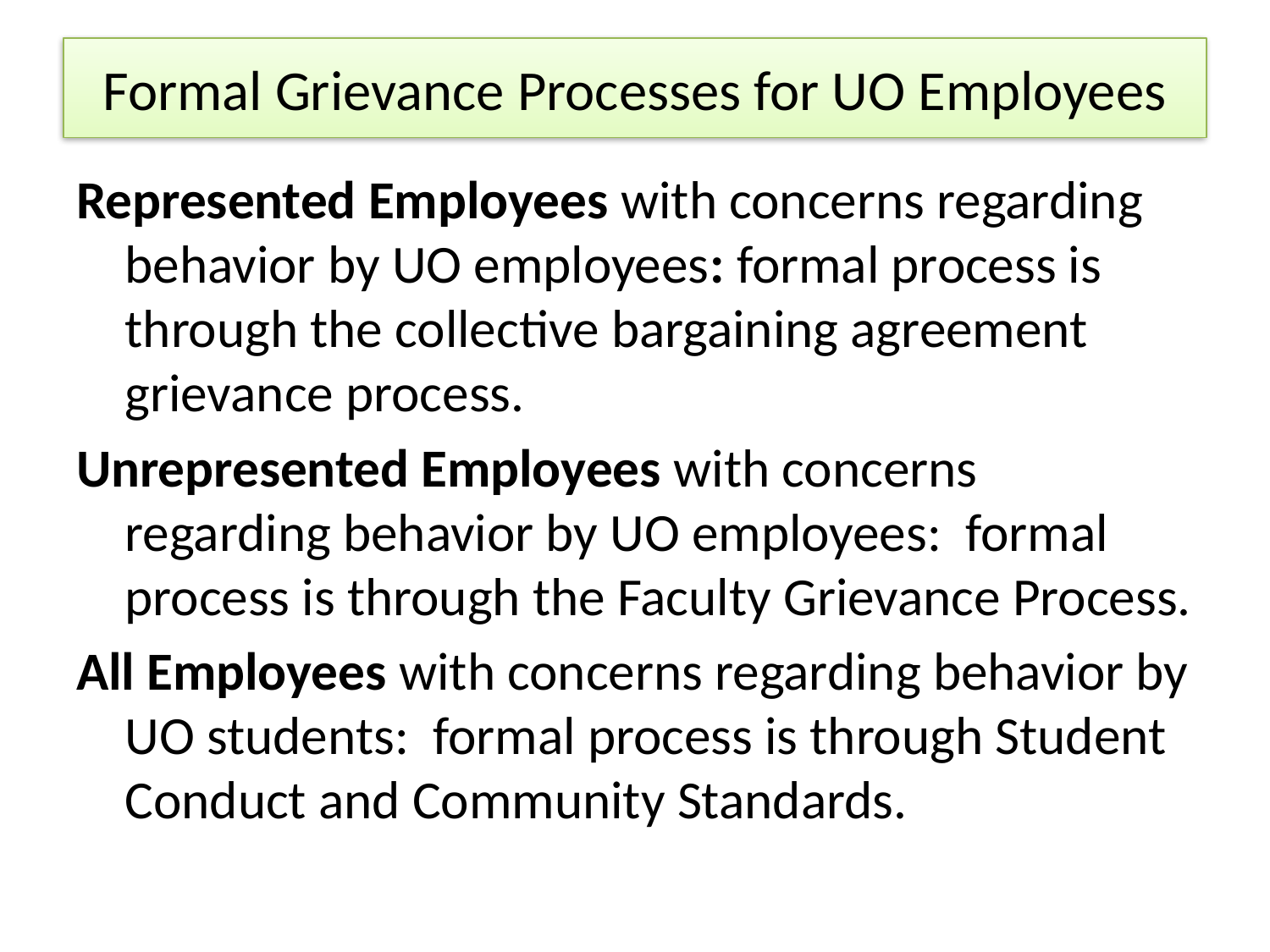

# Formal Grievance Processes for UO Employees
Represented Employees with concerns regarding behavior by UO employees: formal process is through the collective bargaining agreement grievance process.
Unrepresented Employees with concerns regarding behavior by UO employees:  formal process is through the Faculty Grievance Process.
All Employees with concerns regarding behavior by UO students:  formal process is through Student Conduct and Community Standards.